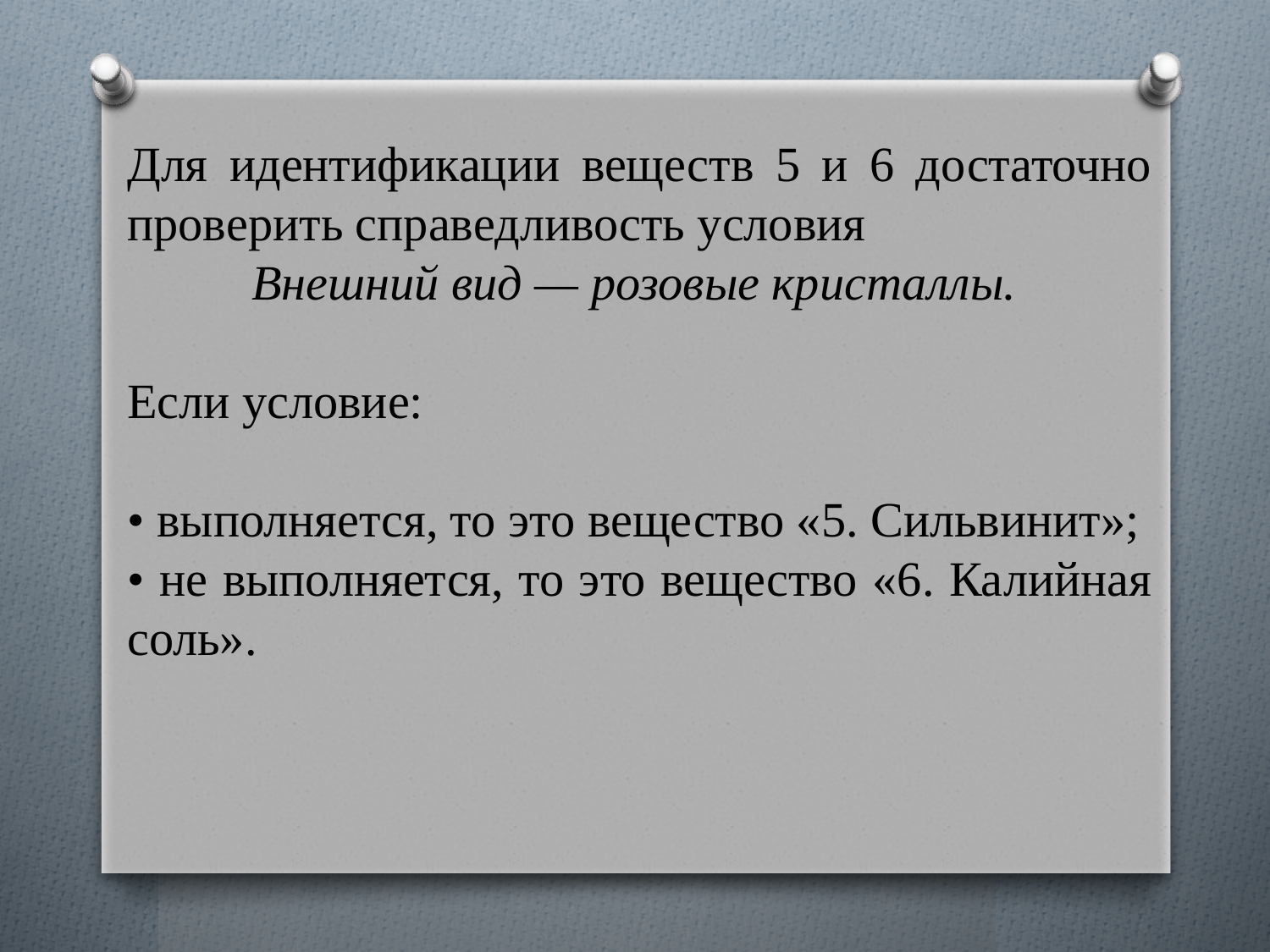

Для идентификации веществ 5 и 6 достаточно проверить справедливость условия
Внешний вид — розовые кристаллы.

Если условие:

• выполняется, то это вещество «5. Сильвинит»;
• не выполняется, то это вещество «6. Калийная соль».